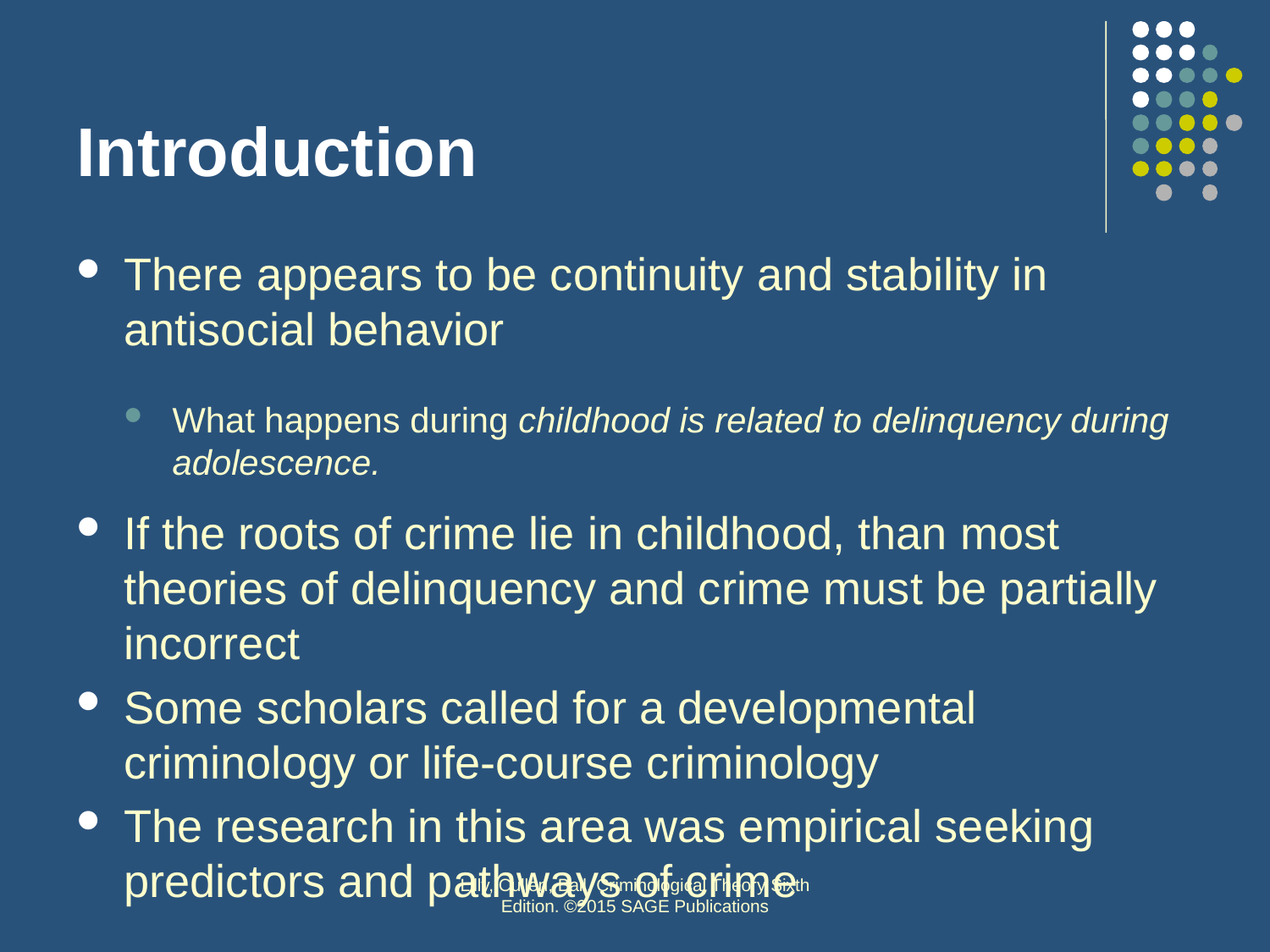

# Introduction
There appears to be continuity and stability in antisocial behavior

What happens during childhood is related to delinquency during adolescence.

If the roots of crime lie in childhood, than most theories of delinquency and crime must be partially incorrect
Some scholars called for a developmental criminology or life-course criminology
The research in this area was empirical seeking predictors and pathways of crime
Lilly, Cullen, Ball, Criminological Theory Sixth Edition. ©2015 SAGE Publications